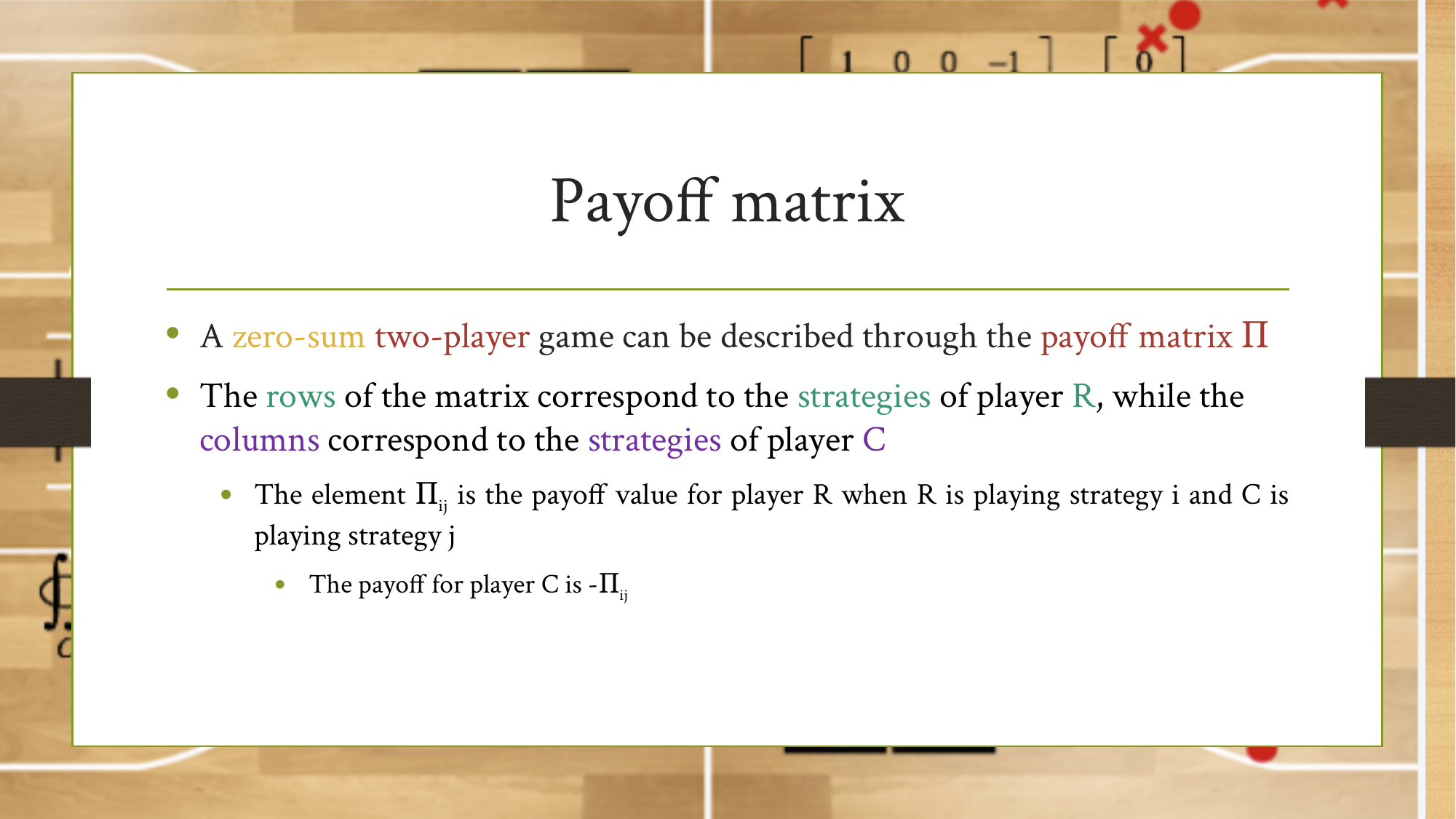

# Payoff matrix
A zero-sum two-player game can be described through the payoff matrix Π
The rows of the matrix correspond to the strategies of player R, while the columns correspond to the strategies of player C
The element Πij is the payoff value for player R when R is playing strategy i and C is playing strategy j
The payoff for player C is -Πij